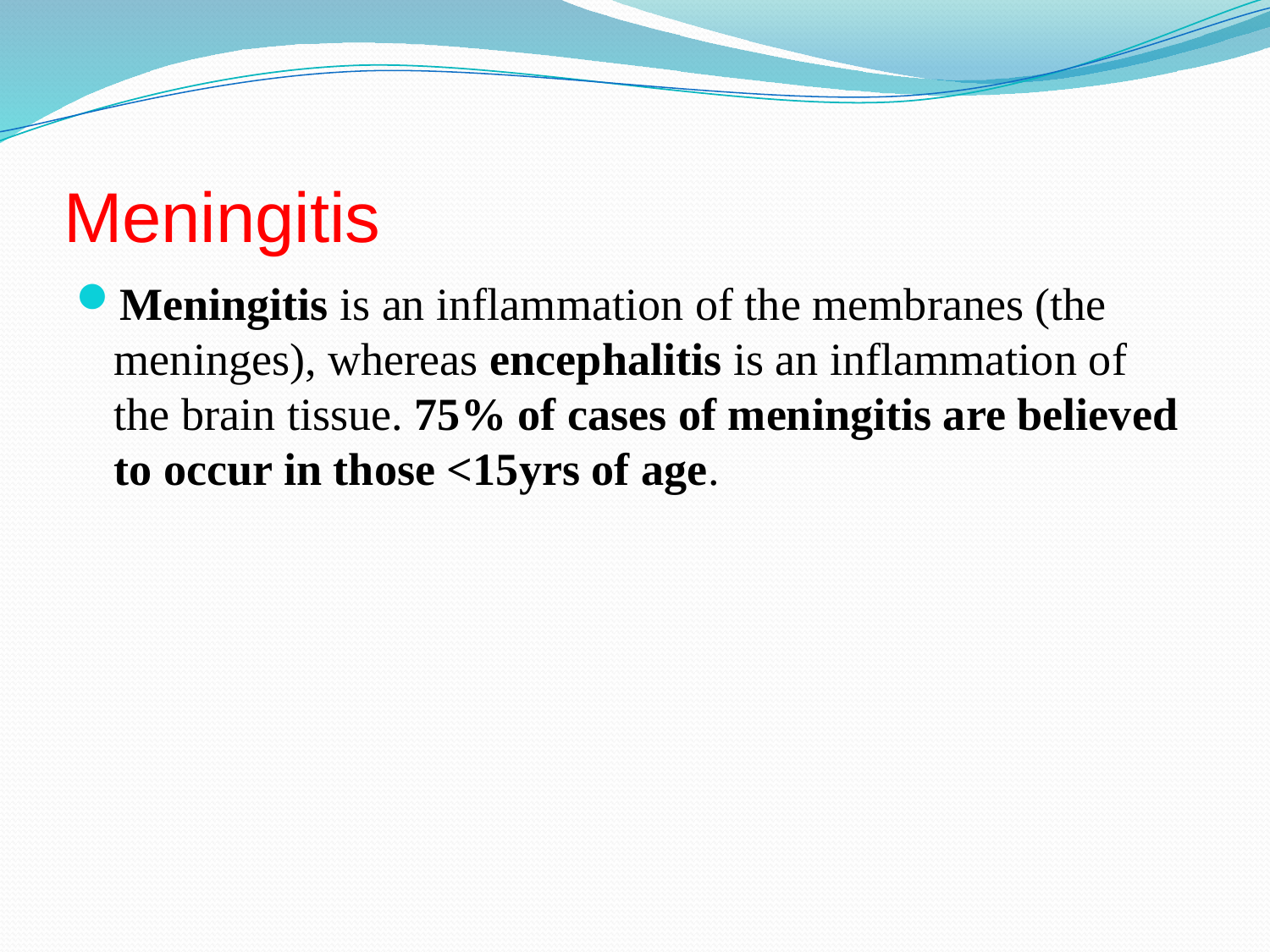

# Meningitis
Meningitis is an inflammation of the membranes (the meninges), whereas encephalitis is an inflammation of the brain tissue. 75% of cases of meningitis are believed to occur in those <15yrs of age.